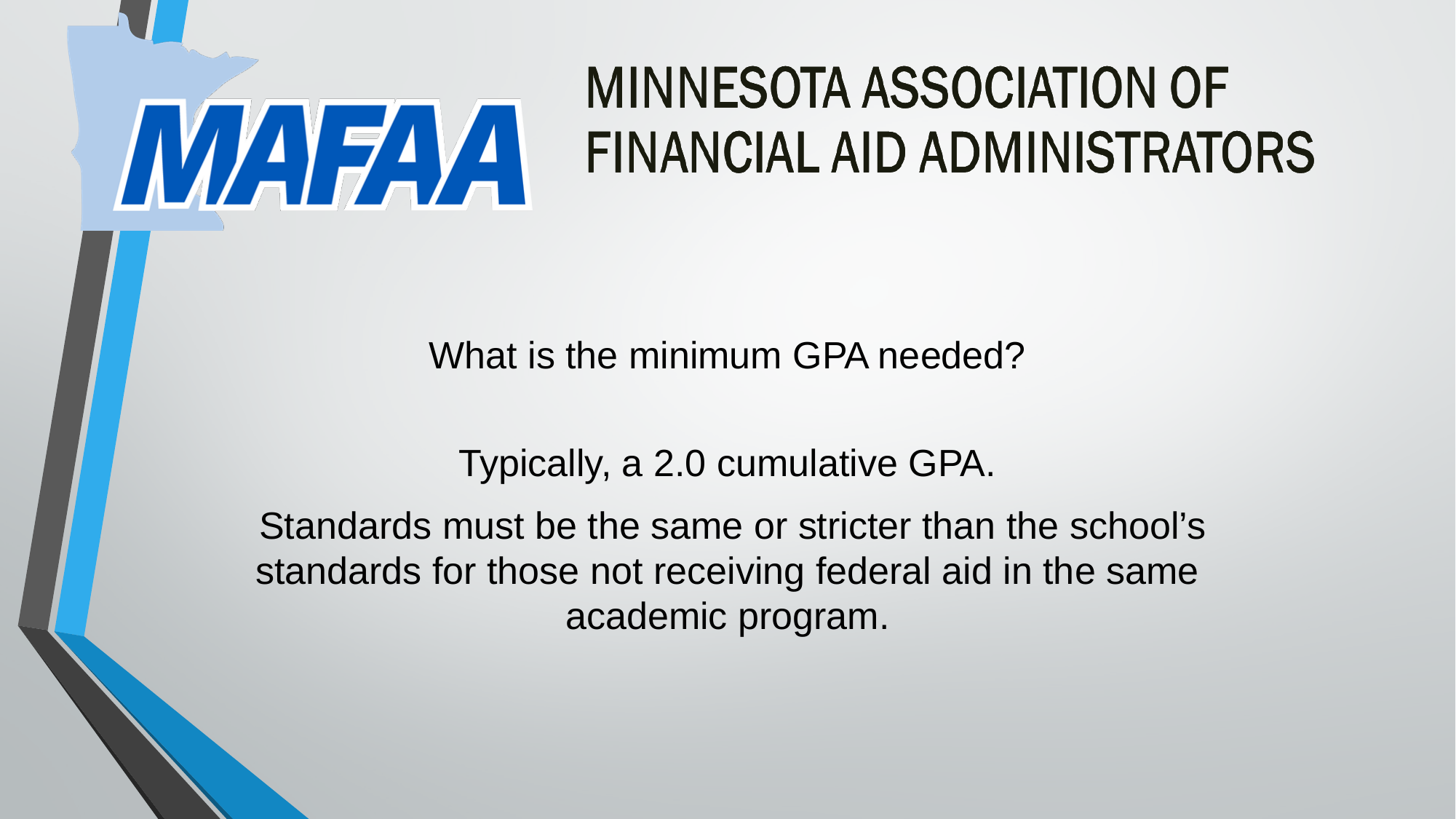

What is the minimum GPA needed?

Typically, a 2.0 cumulative GPA.
 Standards must be the same or stricter than the school’s standards for those not receiving federal aid in the same academic program.